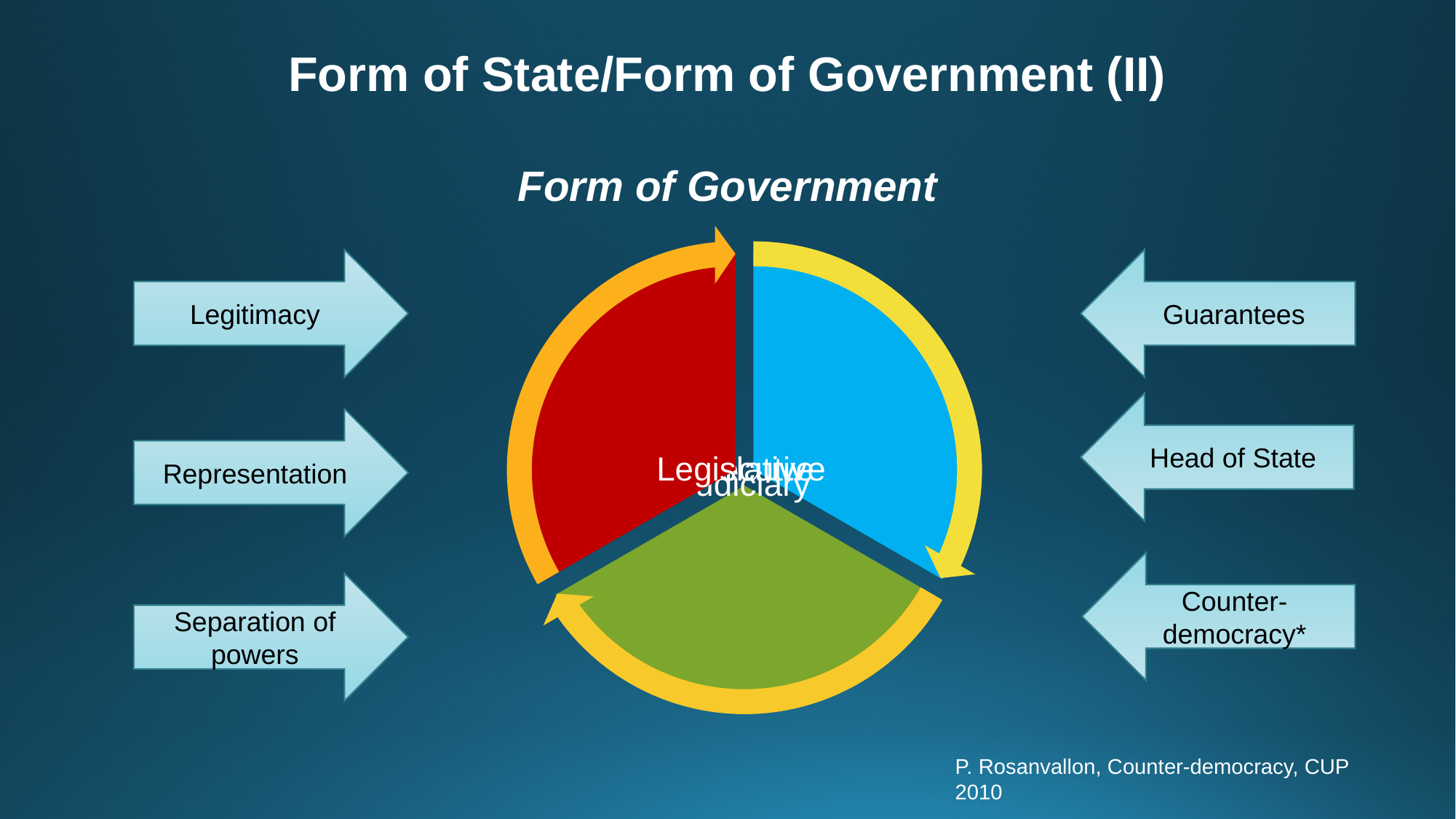

# Form of State/Form of Government (II) Form of Government
Executive
Judiciary
Legislative
Legitimacy
Guarantees
Head of State
Representation
Counter-democracy*
Separation of powers
P. Rosanvallon, Counter-democracy, CUP 2010